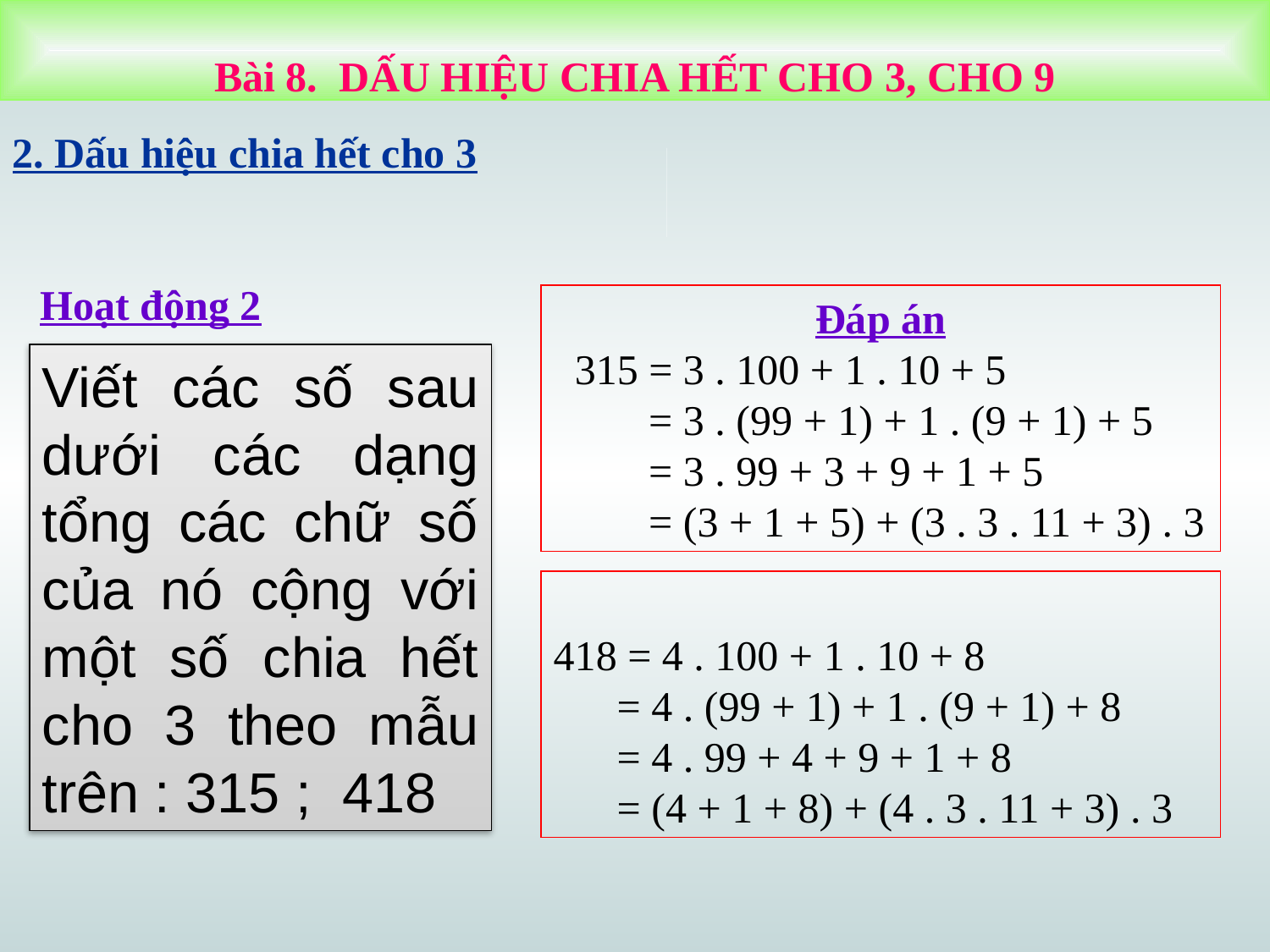

Bài 8.  DẤU HIỆU CHIA HẾT CHO 3, CHO 9
2. Dấu hiệu chia hết cho 3

Hoạt động 2
Đáp án
  315 = 3 . 100 + 1 . 10 + 5
         = 3 . (99 + 1) + 1 . (9 + 1) + 5
         = 3 . 99 + 3 + 9 + 1 + 5
         = (3 + 1 + 5) + (3 . 3 . 11 + 3) . 3
Viết các số sau dưới các dạng tổng các chữ số của nó cộng với một số chia hết cho 3 theo mẫu trên : 315 ;  418

418 = 4 . 100 + 1 . 10 + 8
      = 4 . (99 + 1) + 1 . (9 + 1) + 8
      = 4 . 99 + 4 + 9 + 1 + 8
      = (4 + 1 + 8) + (4 . 3 . 11 + 3) . 3